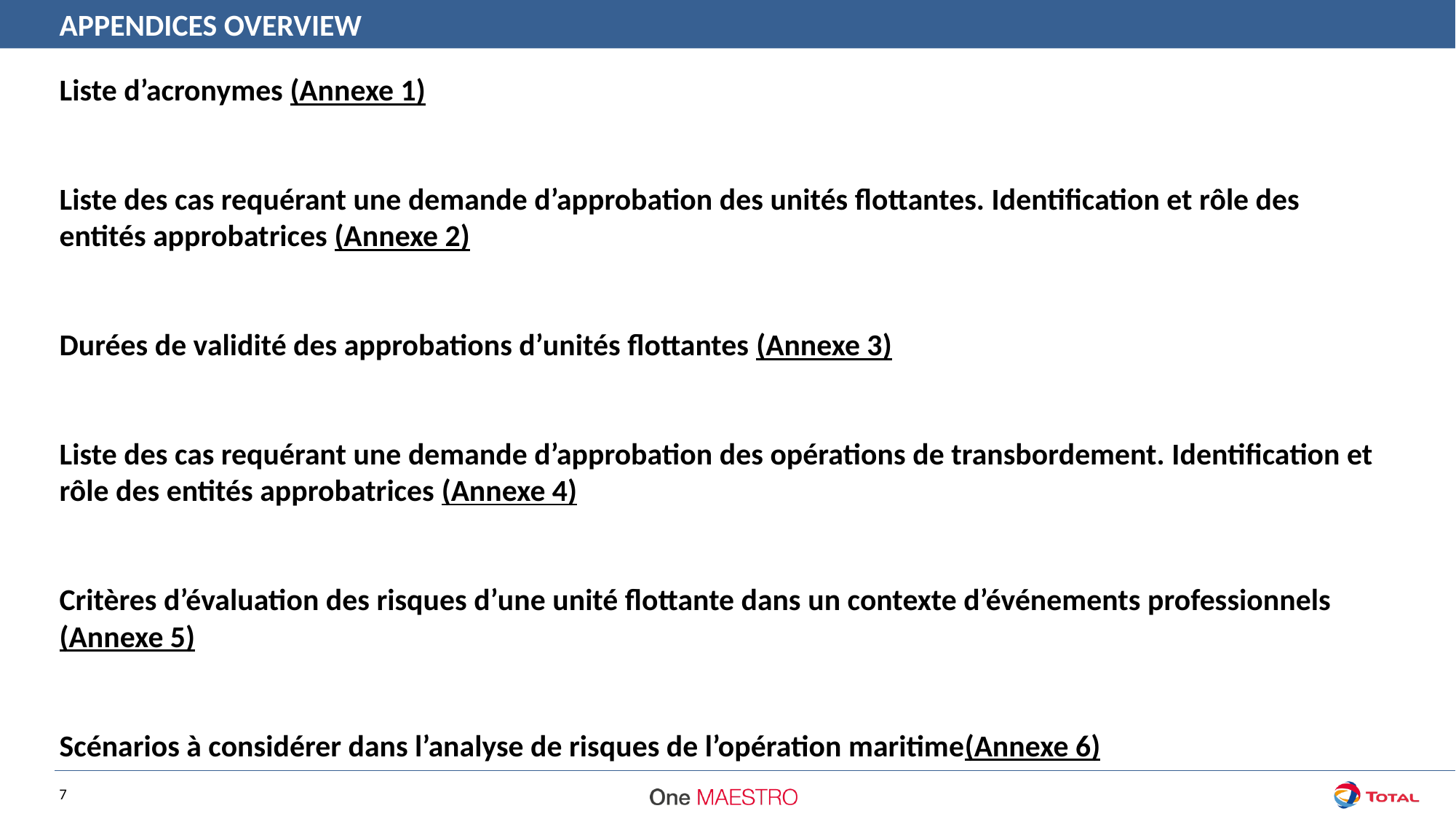

APPENDICES OVERVIEW
Liste d’acronymes (Annexe 1)

Liste des cas requérant une demande d’approbation des unités flottantes. Identification et rôle des entités approbatrices (Annexe 2)

Durées de validité des approbations d’unités flottantes (Annexe 3)

Liste des cas requérant une demande d’approbation des opérations de transbordement. Identification et rôle des entités approbatrices (Annexe 4)

Critères d’évaluation des risques d’une unité flottante dans un contexte d’événements professionnels (Annexe 5)

Scénarios à considérer dans l’analyse de risques de l’opération maritime(Annexe 6)